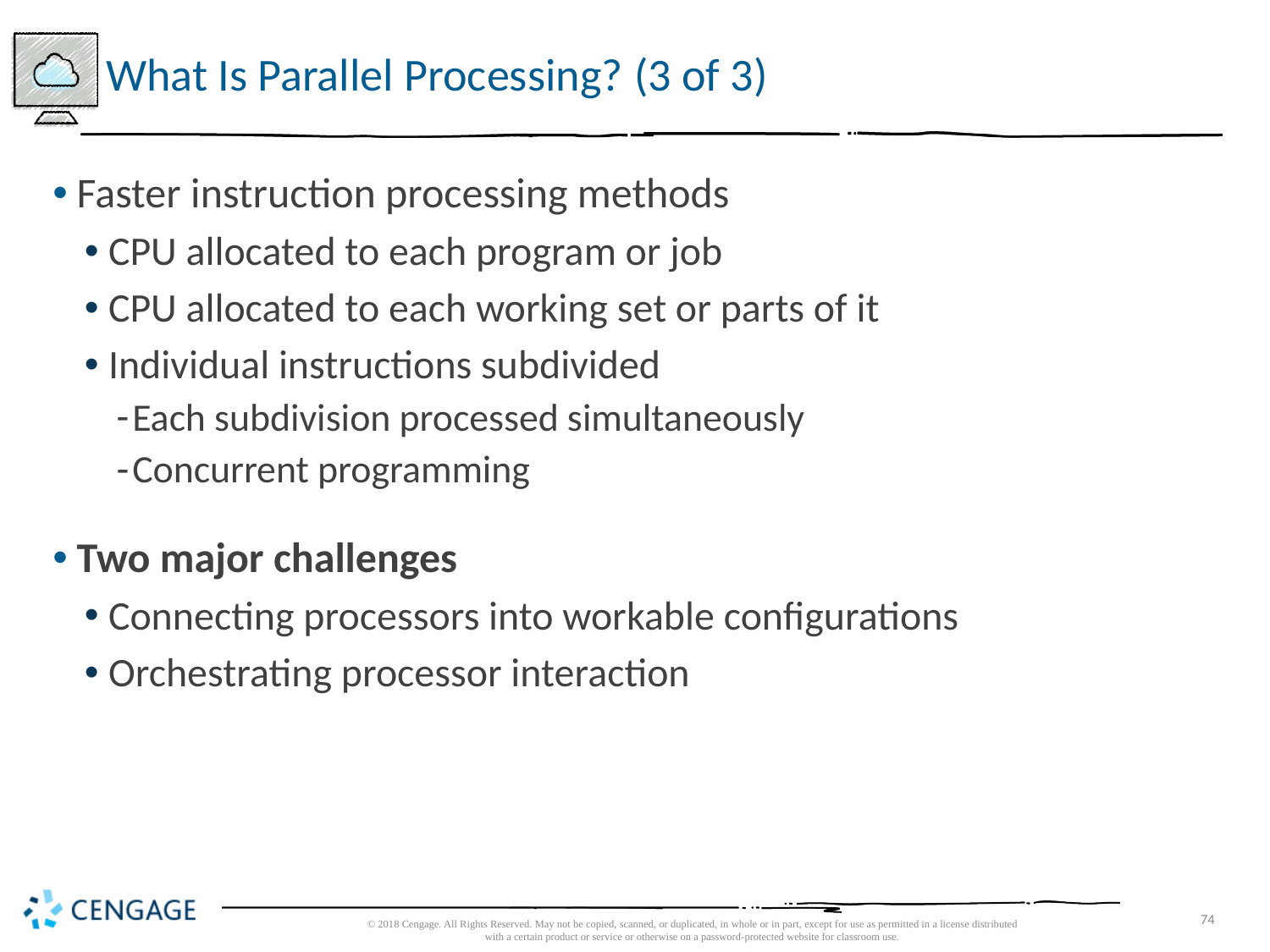

# What Is Parallel Processing? (3 of 3)
Faster instruction processing methods
CPU allocated to each program or job
CPU allocated to each working set or parts of it
Individual instructions subdivided
Each subdivision processed simultaneously
Concurrent programming
Two major challenges
Connecting processors into workable configurations
Orchestrating processor interaction
© 2018 Cengage. All Rights Reserved. May not be copied, scanned, or duplicated, in whole or in part, except for use as permitted in a license distributed with a certain product or service or otherwise on a password-protected website for classroom use.